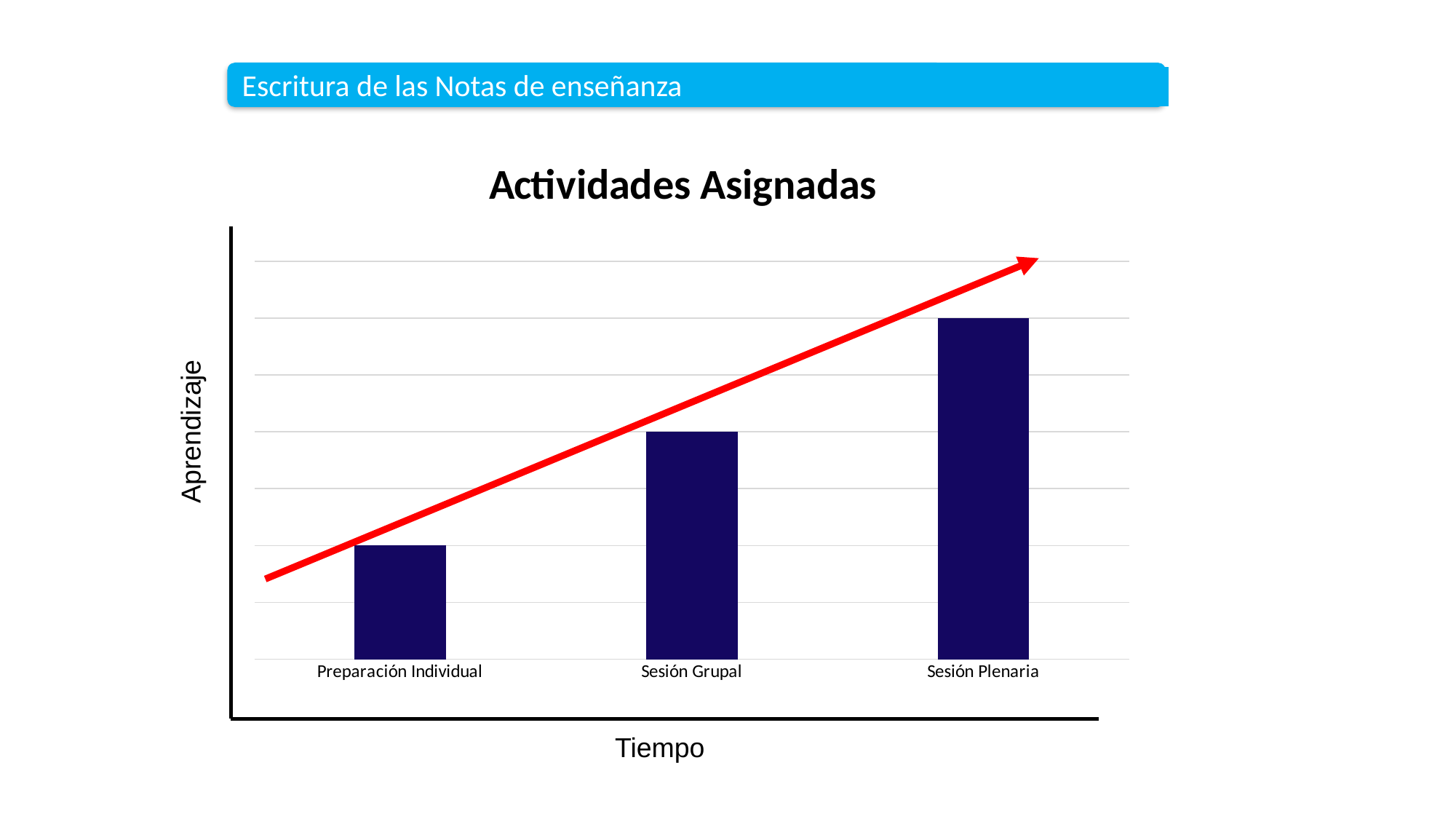

Escritura de las Notas de enseñanza

### Chart: Actividades Asignadas

| Category | Tiempo |
|---|---|
| Preparación Individual | 1.0 |
| Sesión Grupal | 2.0 |
| Sesión Plenaria | 3.0 |
Aprendizaje
Tiempo